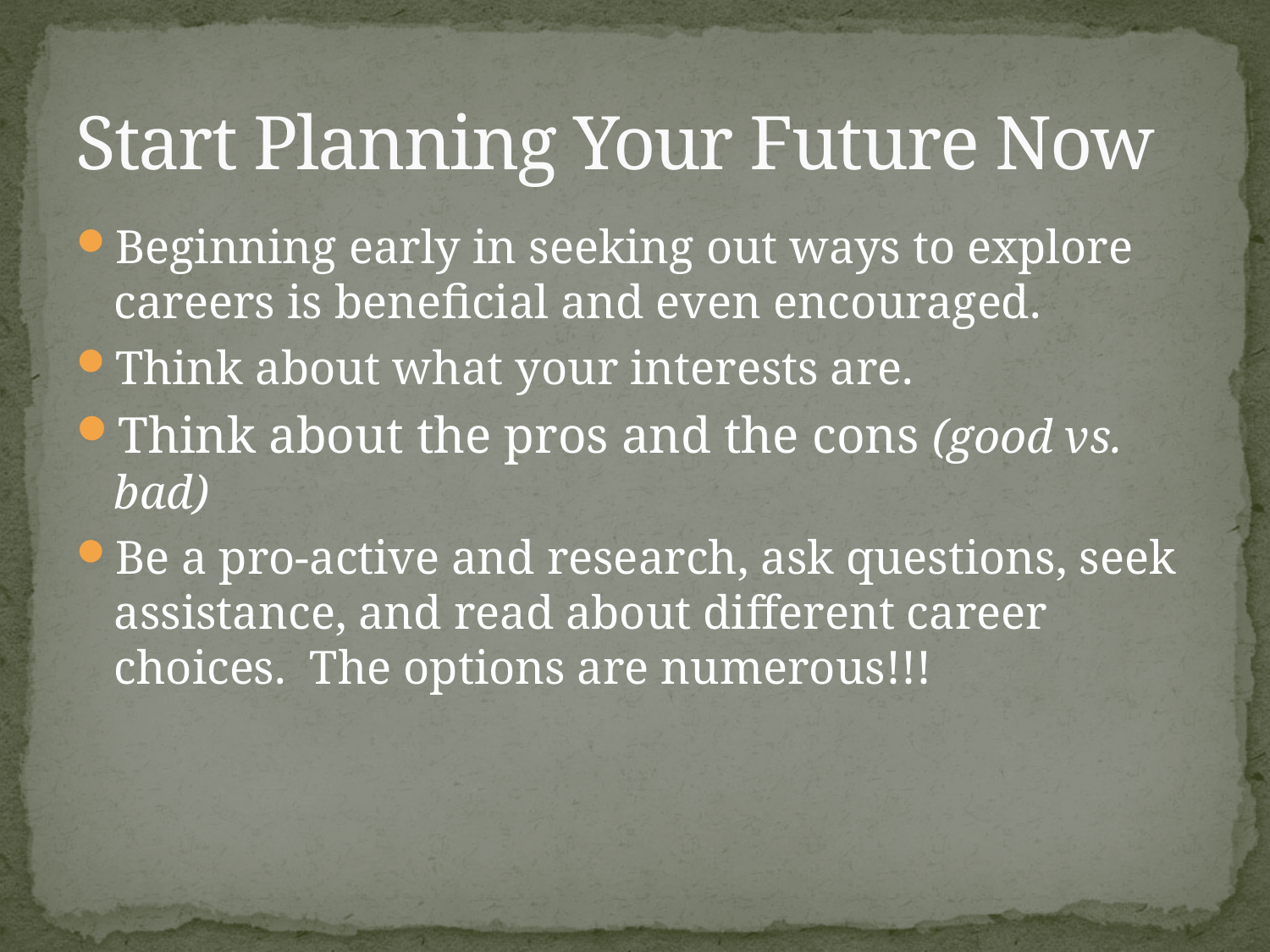

# Start Planning Your Future Now
Beginning early in seeking out ways to explore careers is beneficial and even encouraged.
Think about what your interests are.
Think about the pros and the cons (good vs. bad)
Be a pro-active and research, ask questions, seek assistance, and read about different career choices.  The options are numerous!!!